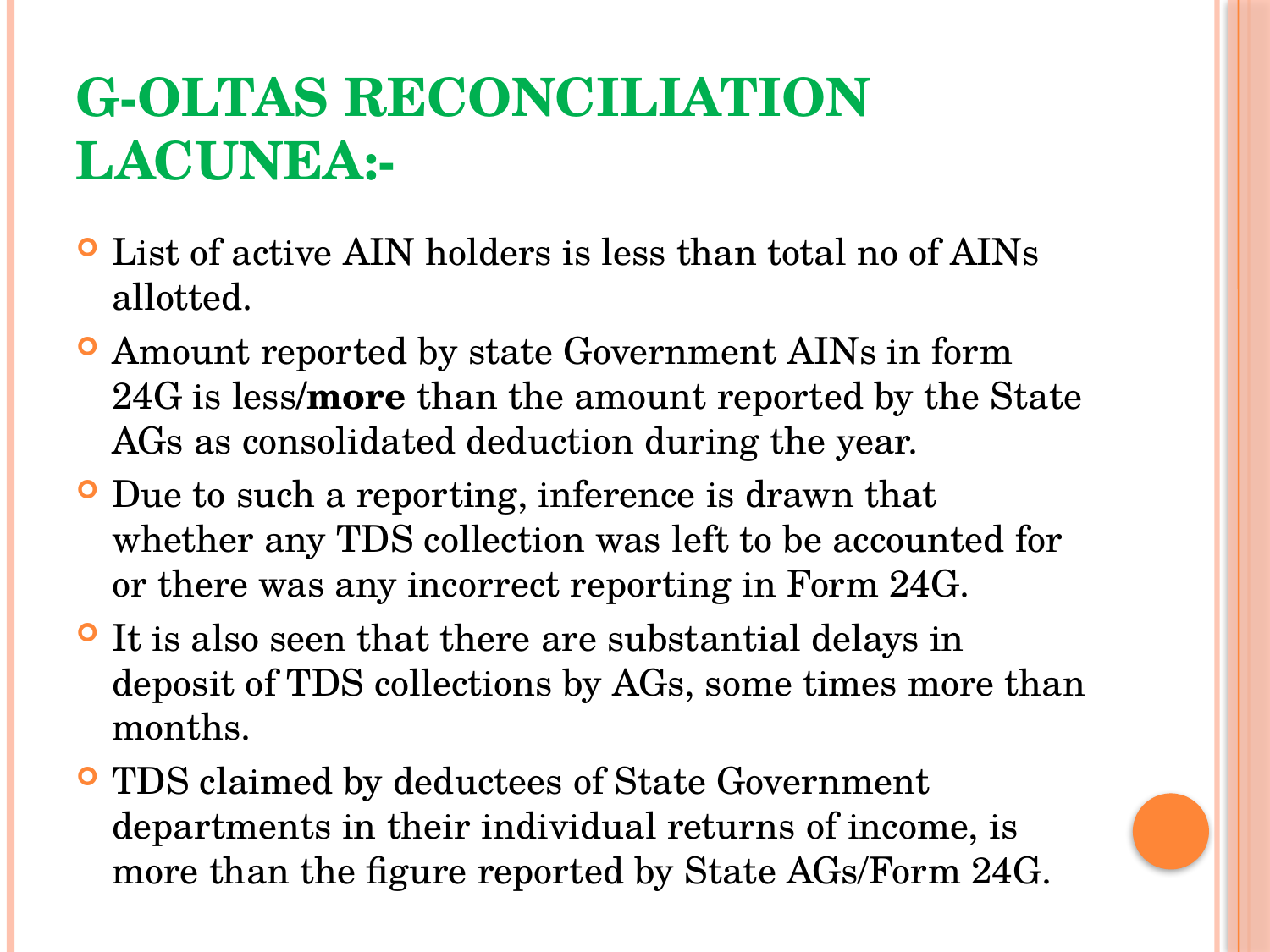

# G-OLTAS RECONCILIATION LACUNEA:-
List of active AIN holders is less than total no of AINs allotted.
Amount reported by state Government AINs in form 24G is less/more than the amount reported by the State AGs as consolidated deduction during the year.
Due to such a reporting, inference is drawn that whether any TDS collection was left to be accounted for or there was any incorrect reporting in Form 24G.
It is also seen that there are substantial delays in deposit of TDS collections by AGs, some times more than months.
TDS claimed by deductees of State Government departments in their individual returns of income, is more than the figure reported by State AGs/Form 24G.